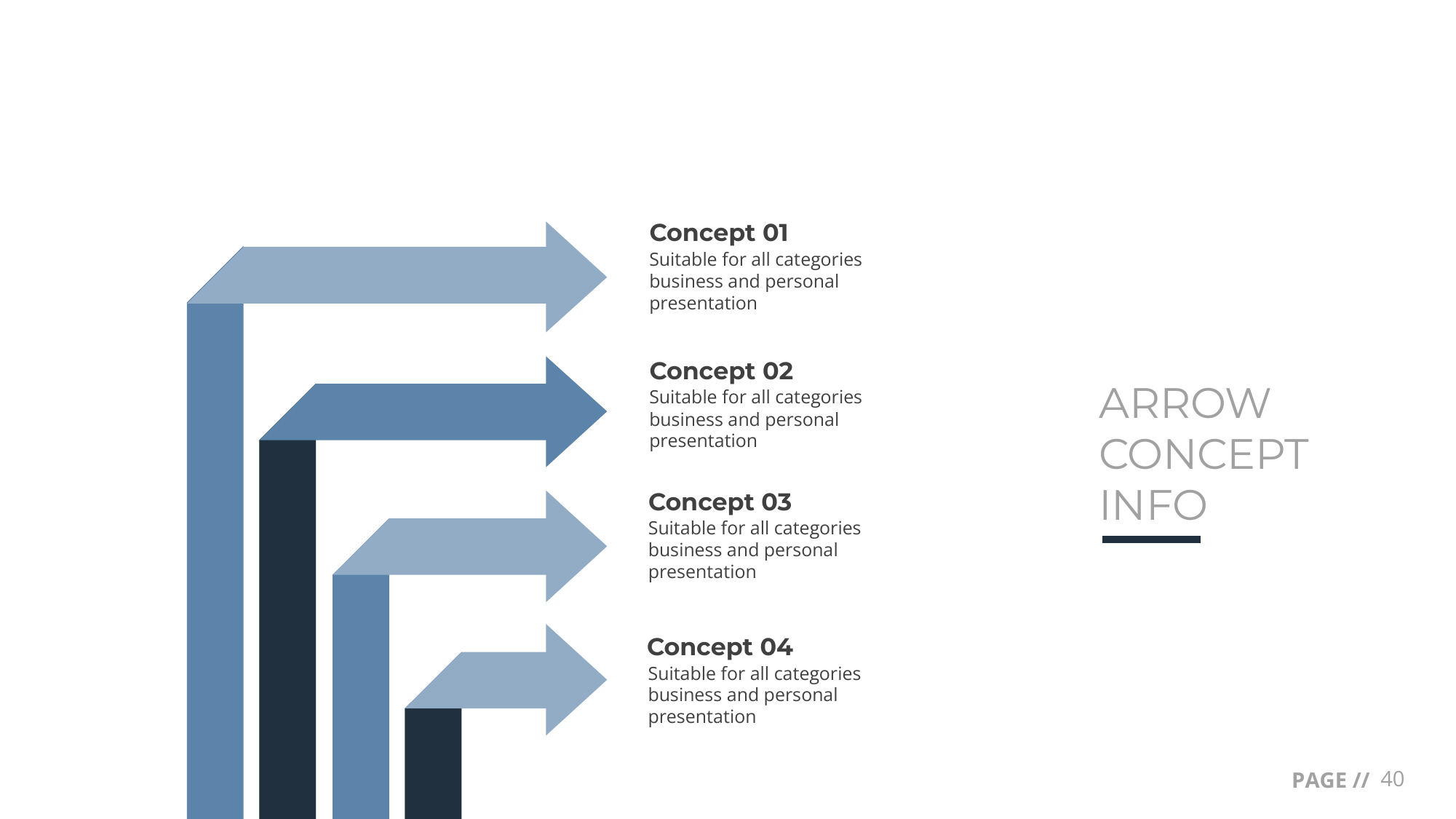

Concept 01
Suitable for all categories business and personal presentation

Concept 02
Suitable for all categories business and personal presentation
ARROW CONCEPT INFO
Concept 03
Suitable for all categories business and personal presentation
Concept 04
Suitable for all categories business and personal presentation